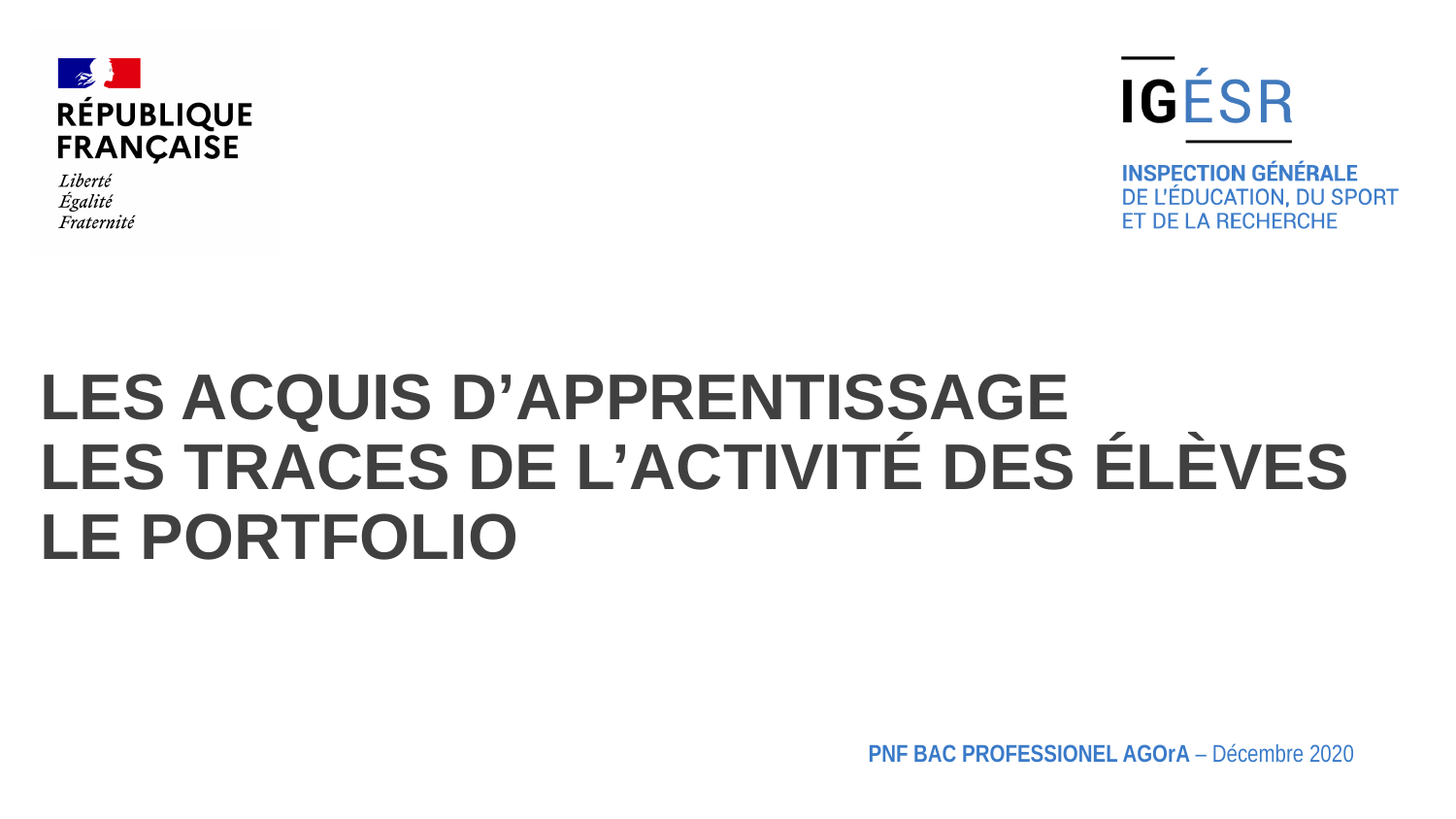

#
Les acquis d’apprentissage
Les traces de l’activité des élèves
le portfolio
PNF BAC PROFESSIONEL AGOrA – Décembre 2020